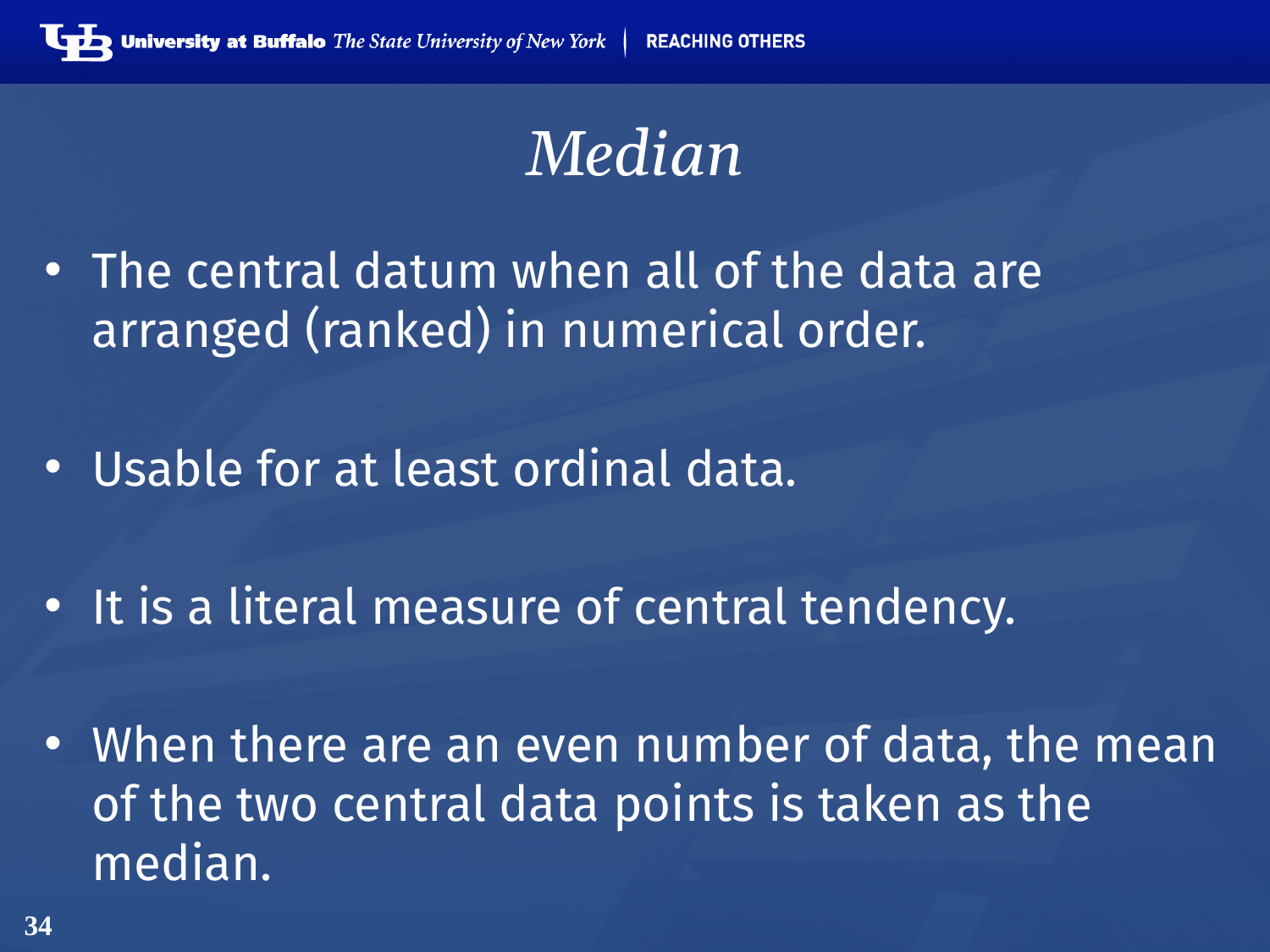

# Median
The central datum when all of the data are arranged (ranked) in numerical order.

Usable for at least ordinal data.

It is a literal measure of central tendency.

When there are an even number of data, the mean of the two central data points is taken as the median.